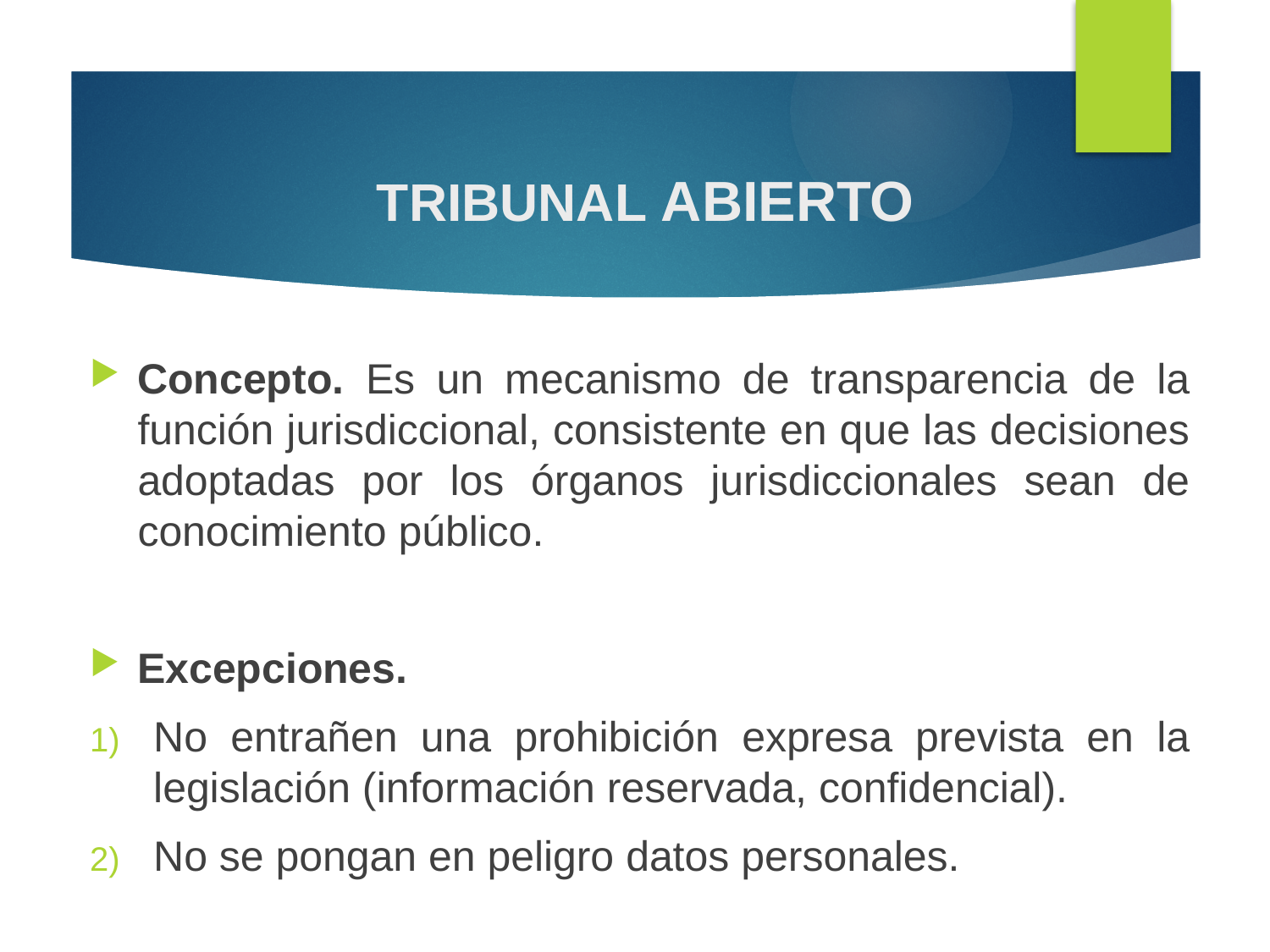

# TRIBUNAL ABIERTO
Concepto. Es un mecanismo de transparencia de la función jurisdiccional, consistente en que las decisiones adoptadas por los órganos jurisdiccionales sean de conocimiento público.

Excepciones.
No entrañen una prohibición expresa prevista en la legislación (información reservada, confidencial).
No se pongan en peligro datos personales.